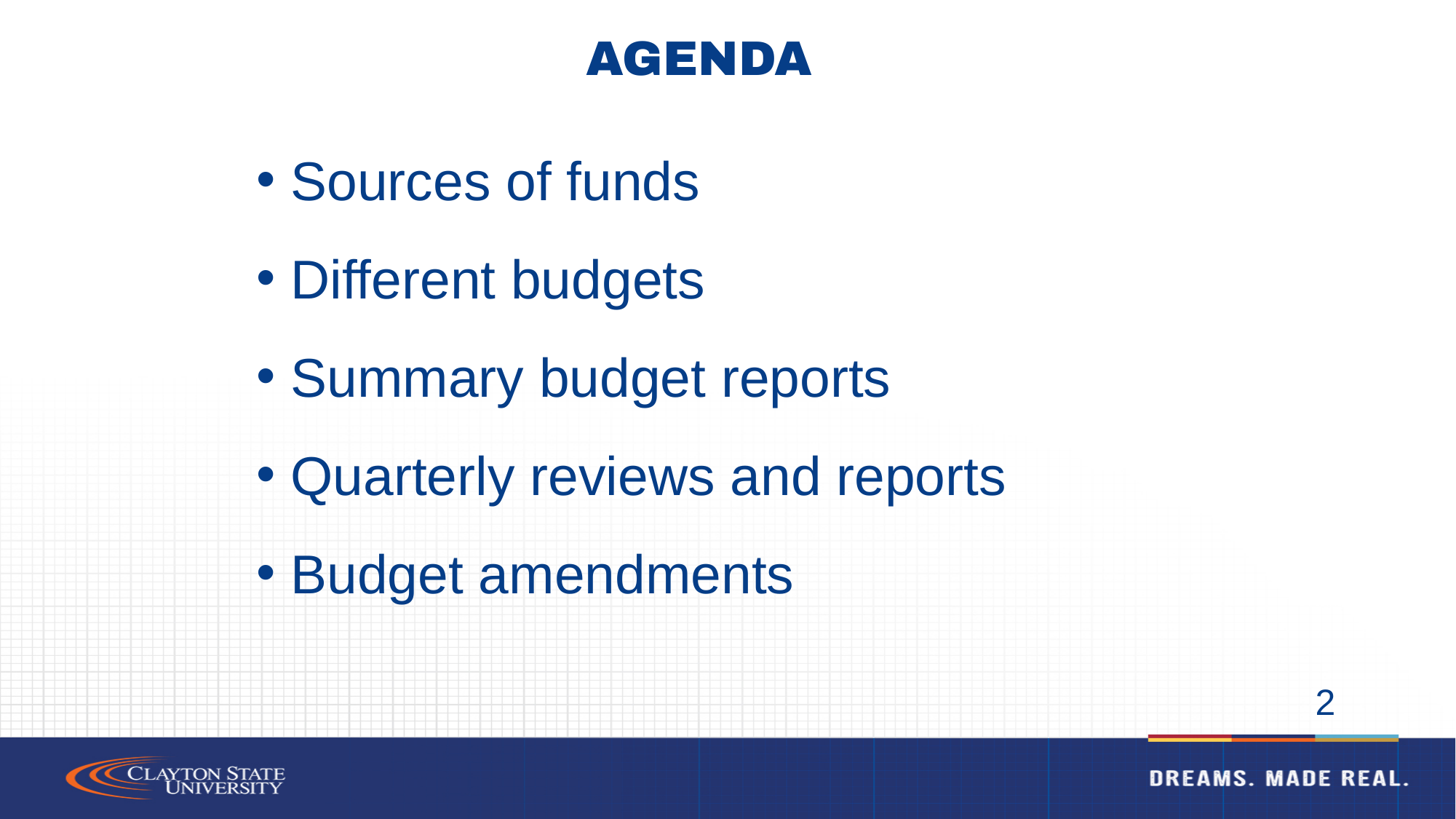

AGENDA
Sources of funds
Different budgets
Summary budget reports
Quarterly reviews and reports
Budget amendments